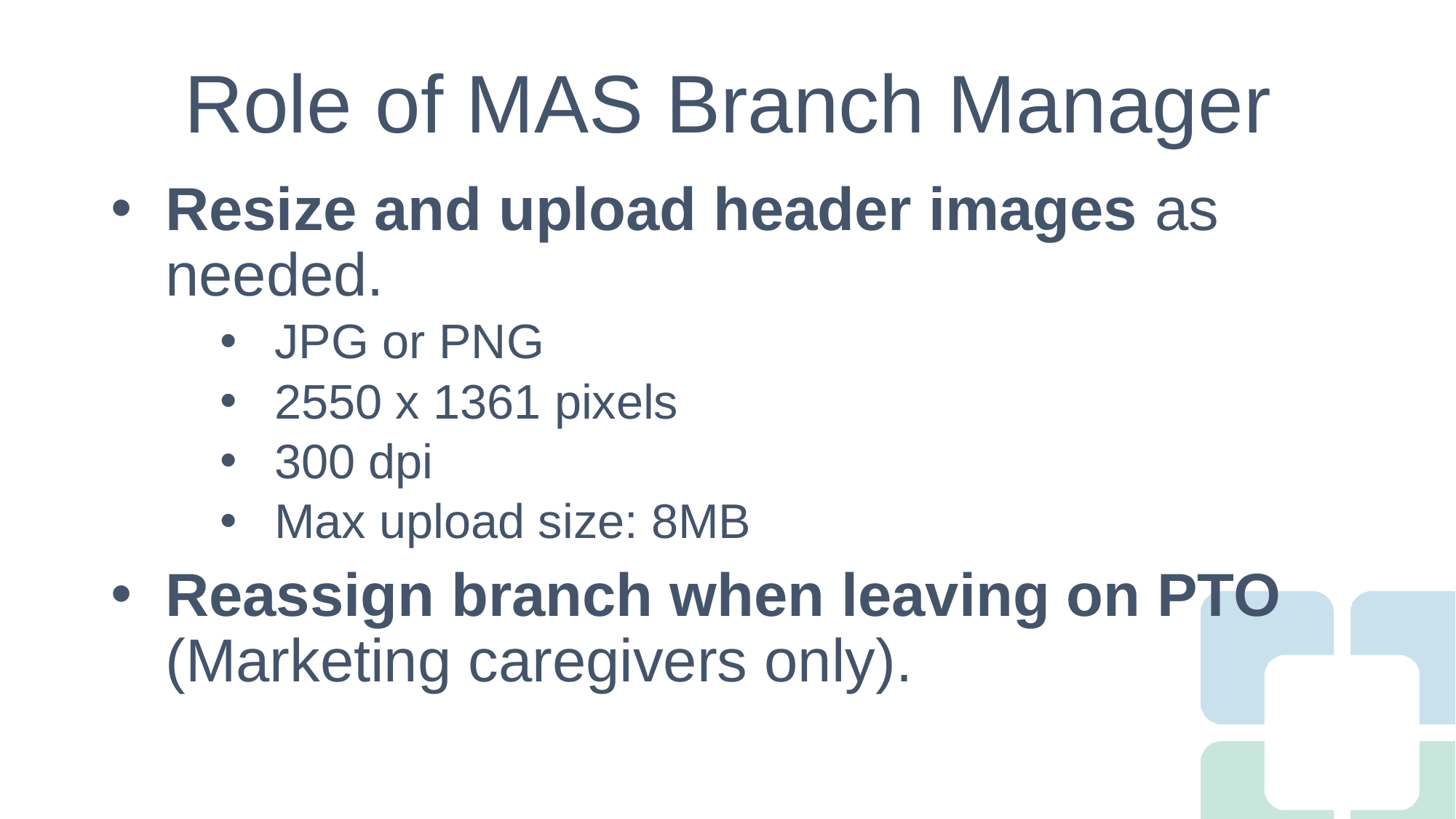

# Role of MAS Branch Manager
Resize and upload header images as needed.
JPG or PNG
2550 x 1361 pixels
300 dpi
Max upload size: 8MB
Reassign branch when leaving on PTO (Marketing caregivers only).